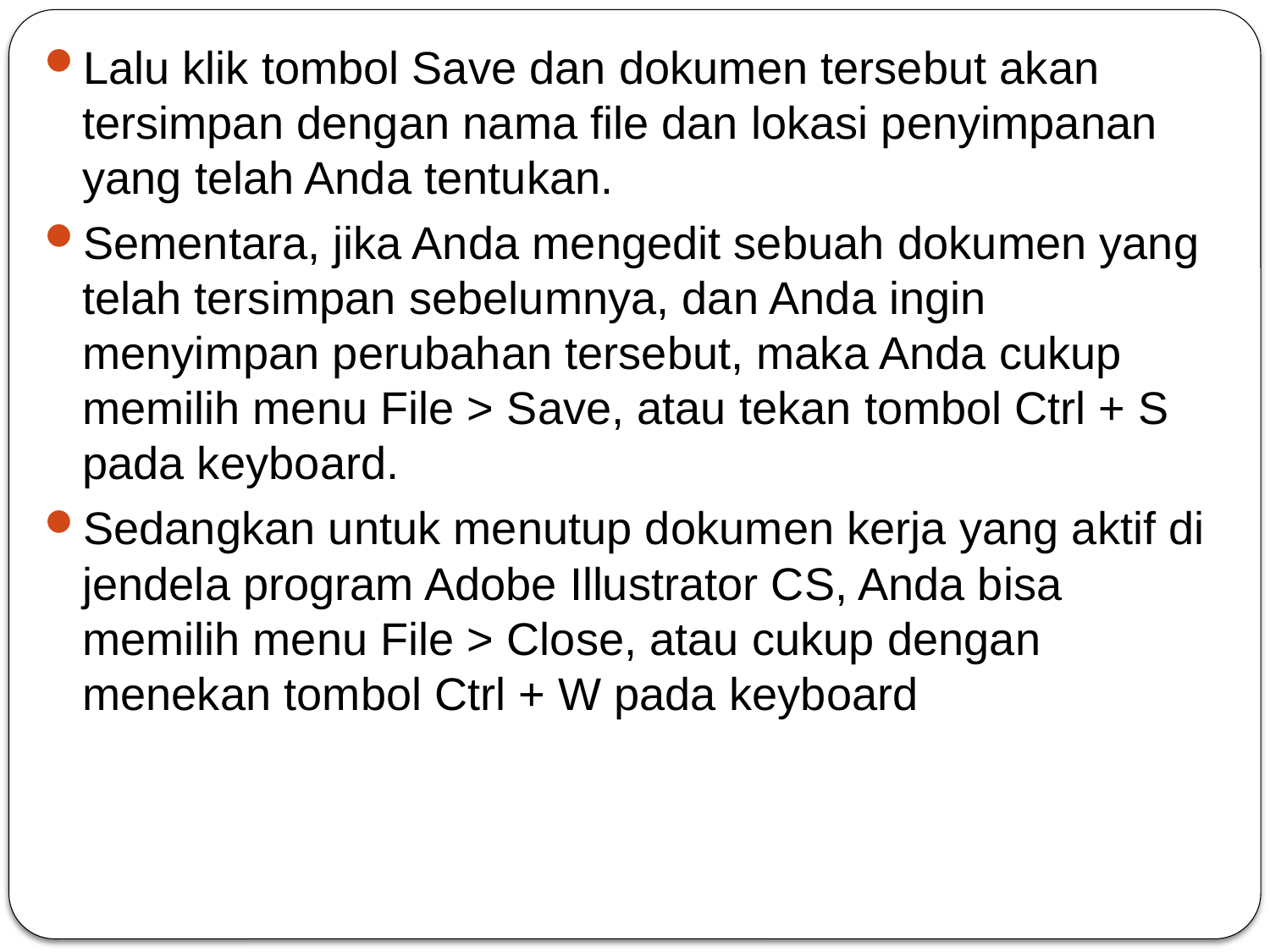

Lalu klik tombol Save dan dokumen tersebut akan tersimpan dengan nama file dan lokasi penyimpanan yang telah Anda tentukan.
Sementara, jika Anda mengedit sebuah dokumen yang telah tersimpan sebelumnya, dan Anda ingin menyimpan perubahan tersebut, maka Anda cukup memilih menu File > Save, atau tekan tombol Ctrl + S pada keyboard.
Sedangkan untuk menutup dokumen kerja yang aktif di jendela program Adobe Illustrator CS, Anda bisa memilih menu File > Close, atau cukup dengan menekan tombol Ctrl + W pada keyboard